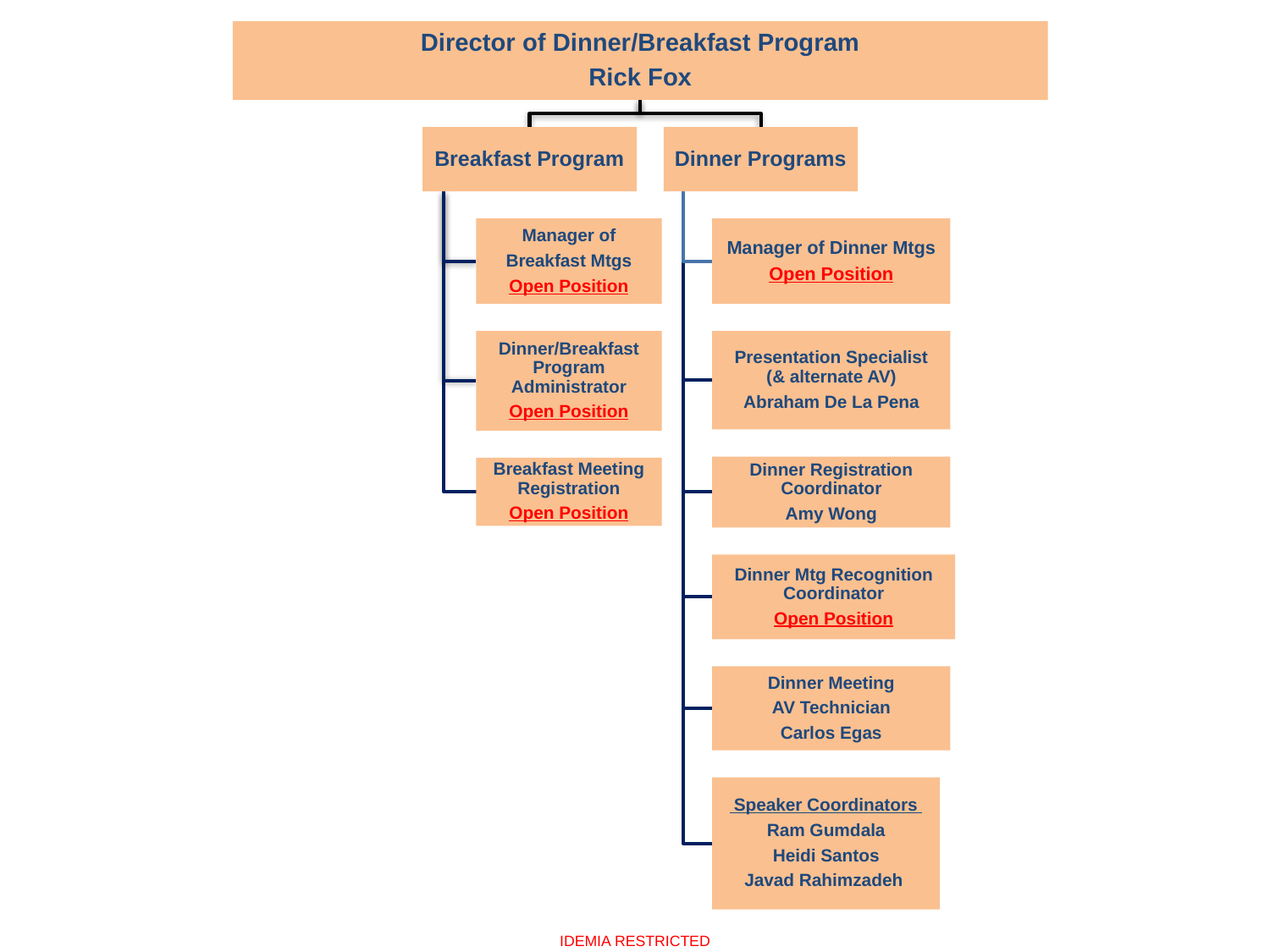

Director of Dinner/Breakfast Program
Rick Fox
Breakfast Program
Manager of
Breakfast Mtgs
Open Position
Dinner/Breakfast Program Administrator
Open Position
Breakfast Meeting Registration
Open Position
Dinner Programs
Manager of Dinner Mtgs
Open Position
Presentation Specialist
(& alternate AV)
Abraham De La Pena
Dinner Registration Coordinator
Amy Wong
Dinner Mtg Recognition Coordinator
Open Position
Dinner Meeting
AV Technician
Carlos Egas
 Speaker Coordinators
Ram Gumdala
Heidi Santos
Javad Rahimzadeh